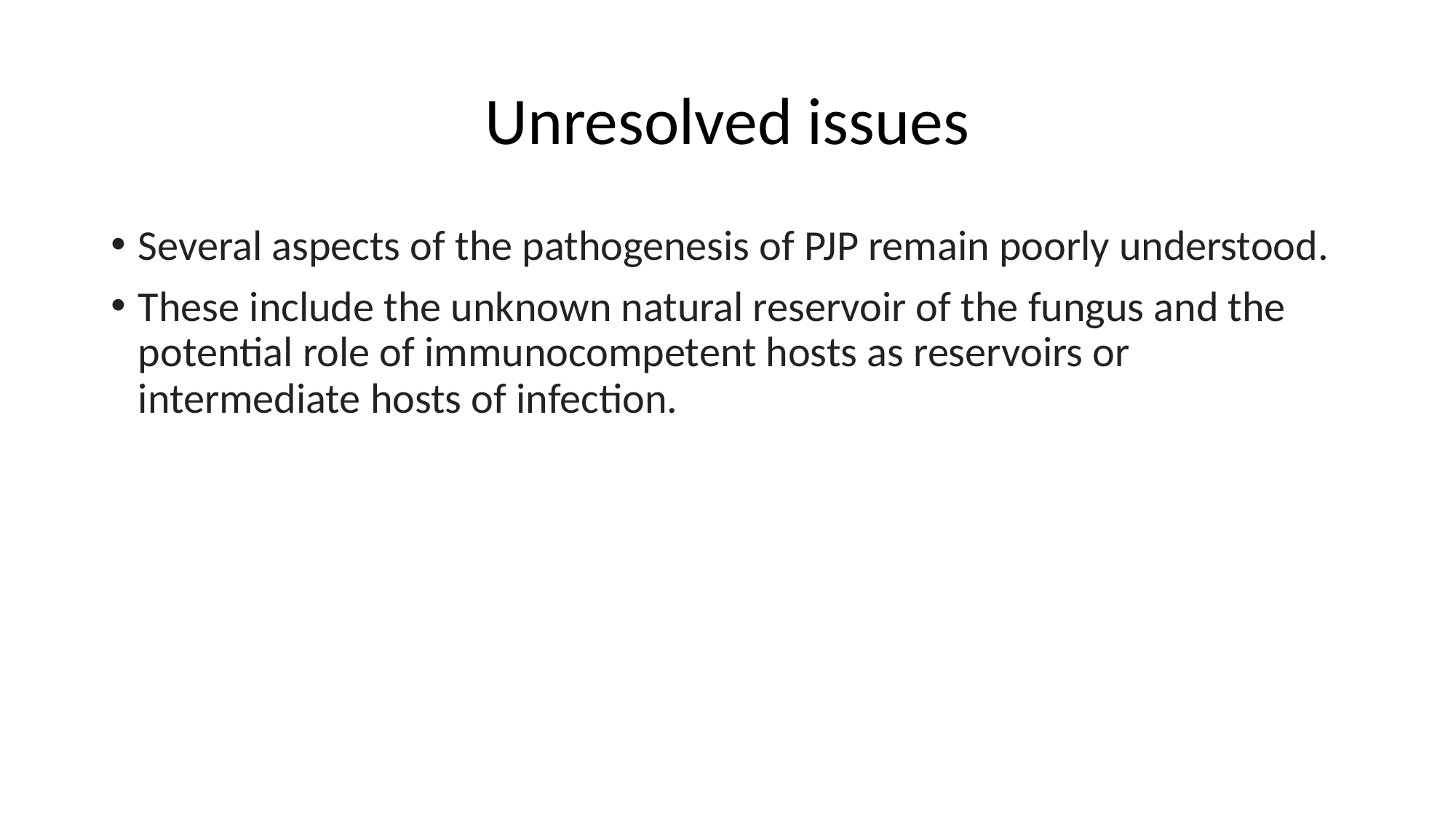

# Unresolved issues
Several aspects of the pathogenesis of PJP remain poorly understood.
These include the unknown natural reservoir of the fungus and the potential role of immunocompetent hosts as reservoirs or intermediate hosts of infection.